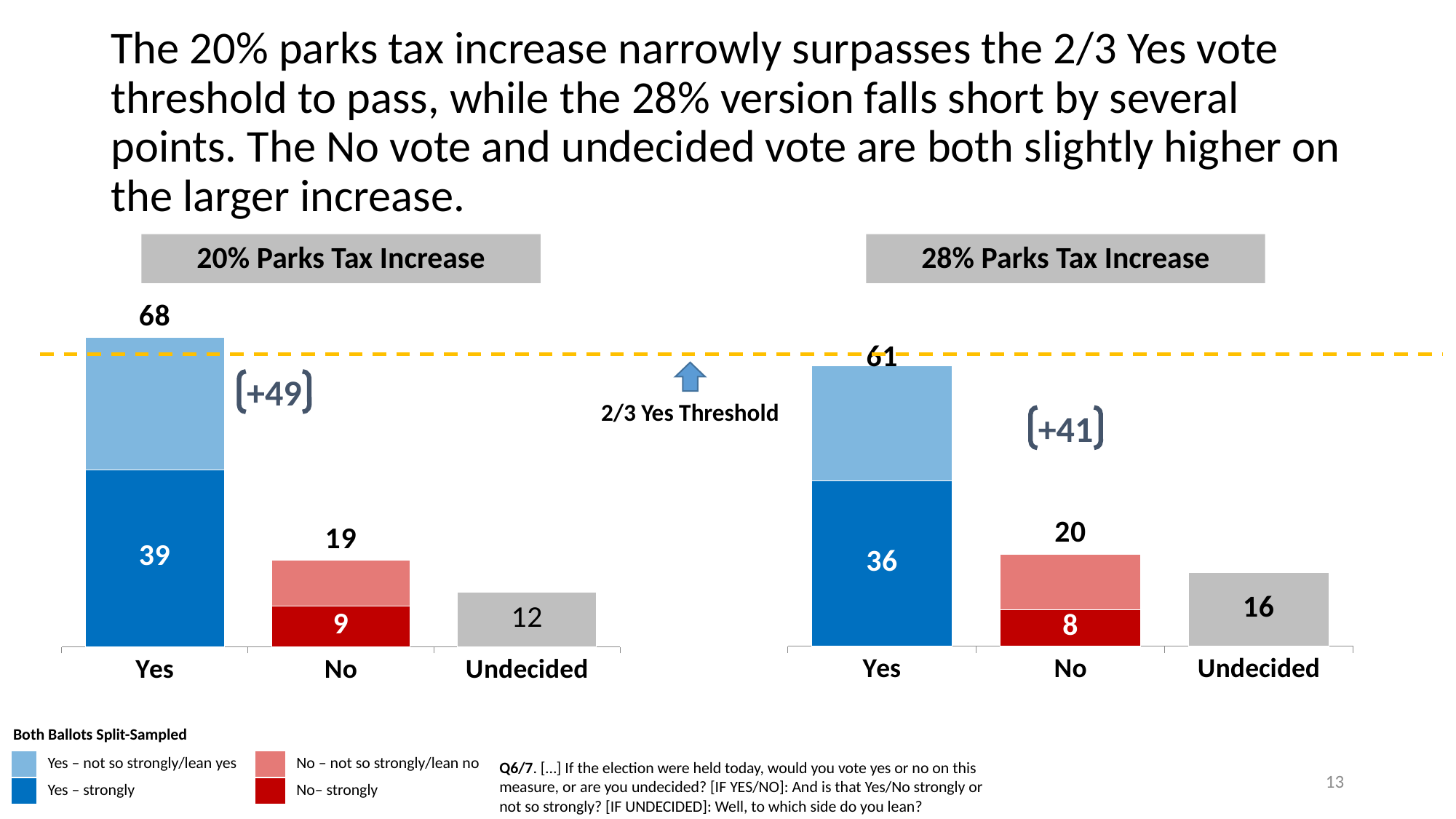

# The 20% parks tax increase narrowly surpasses the 2/3 Yes vote threshold to pass, while the 28% version falls short by several points. The No vote and undecided vote are both slightly higher on the larger increase.
28% Parks Tax Increase
20% Parks Tax Increase

### Chart

| Category | Strong | Not Strong | TOTAL AUTOSUM |
|---|---|---|---|
| Yes | 39.0 | 29.0 | 68.0 |
| No | 9.0 | 10.0 | 19.0 |
| Undecided | 12.0 | None | None |

### Chart

| Category | Strong | Not Strong | TOTAL AUTOSUM |
|---|---|---|---|
| Yes | 36.0 | 25.0 | 61.0 |
| No | 8.0 | 12.0 | 20.0 |
| Undecided | 16.0 | None | None |
+49
2/3 Yes Threshold
+41
Both Ballots Split-Sampled
|  | Yes – not so strongly/lean yes |  | No – not so strongly/lean no |
| --- | --- | --- | --- |
|  | Yes – strongly |  | No– strongly |
Q6/7. […] If the election were held today, would you vote yes or no on this measure, or are you undecided? [IF YES/NO]: And is that Yes/No strongly or not so strongly? [IF UNDECIDED]: Well, to which side do you lean?
13